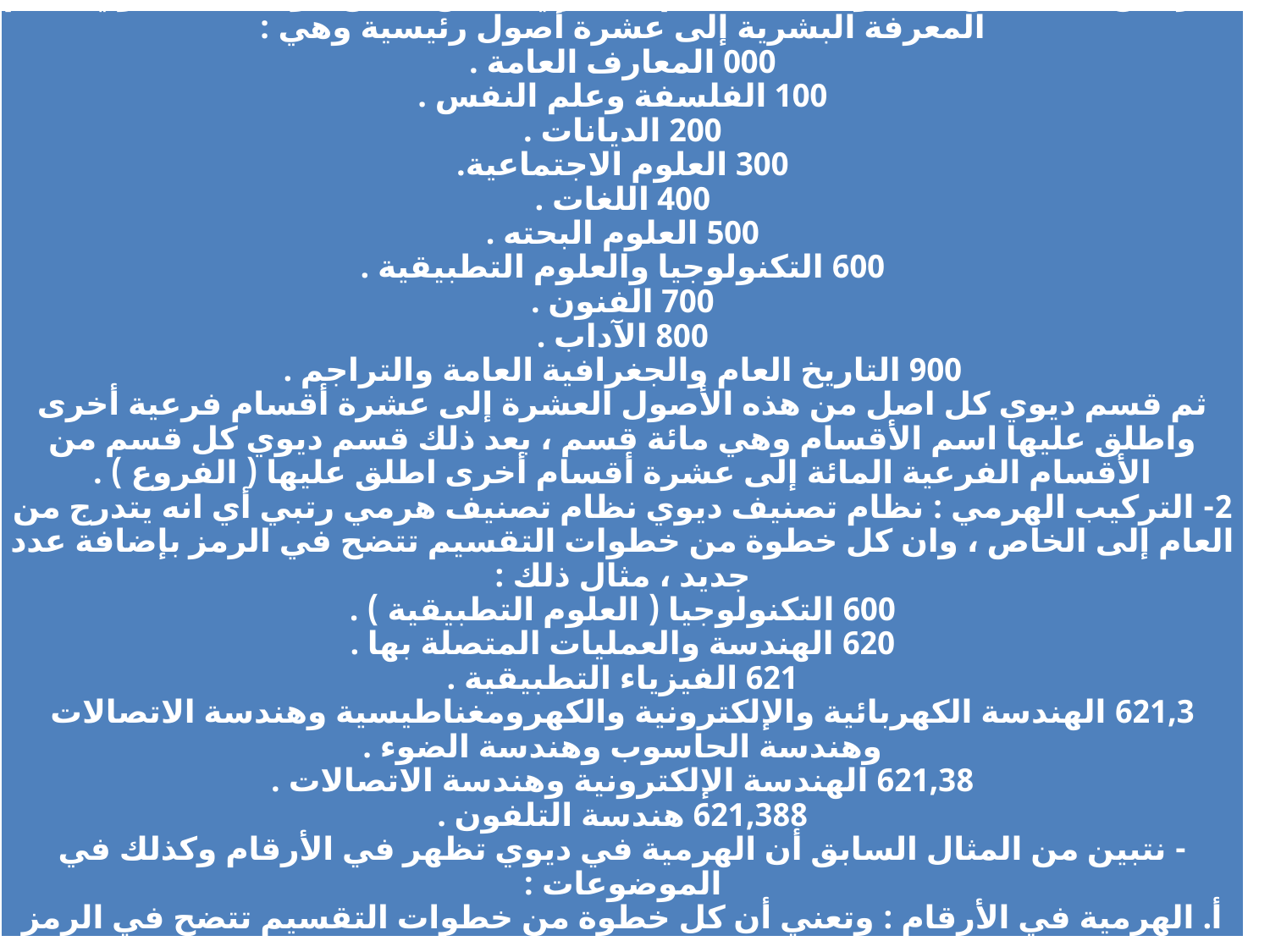

الصفات العامة لنظام دوي العشري  :
1- نظام عشري : الأصل في التسمية هو استخدام دوي للفاصلة العشرية . آلا أن كثيرا من المكتبيين أطلقوا عليه النظام العشري ( بفتح العين ) وذلك لان ديوي قسم المعرفة البشرية إلى عشرة أصول رئيسية وهي :
000 المعارف العامة .
100 الفلسفة وعلم النفس .
200 الديانات .
300 العلوم الاجتماعية.
400 اللغات .
500 العلوم البحته .
600 التكنولوجيا والعلوم التطبيقية .
700 الفنون .
800 الآداب .
900 التاريخ العام والجغرافية العامة والتراجم .
ثم قسم ديوي كل اصل من هذه الأصول العشرة إلى عشرة أقسام فرعية أخرى واطلق عليها اسم الأقسام وهي مائة قسم ، بعد ذلك قسم ديوي كل قسم من الأقسام الفرعية المائة إلى عشرة أقسام أخرى اطلق عليها ( الفروع ) .
2- التركيب الهرمي : نظام تصنيف ديوي نظام تصنيف هرمي رتبي أي انه يتدرج من العام إلى الخاص ، وان كل خطوة من خطوات التقسيم تتضح في الرمز بإضافة عدد جديد ، مثال ذلك :
600 التكنولوجيا ( العلوم التطبيقية ) .
620 الهندسة والعمليات المتصلة بها .
621 الفيزياء التطبيقية .
621,3 الهندسة الكهربائية والإلكترونية والكهرومغناطيسية وهندسة الاتصالات وهندسة الحاسوب وهندسة الضوء .
621,38 الهندسة الإلكترونية وهندسة الاتصالات .
621,388 هندسة التلفون .
- نتبين من المثال السابق أن الهرمية في ديوي تظهر في الأرقام وكذلك في الموضوعات :
أ‌. الهرمية في الأرقام : وتعني أن كل خطوة من خطوات التقسيم تتضح في الرمز بإضافة عدد جديد إلى الرقم الأصلي .
ب‌. الهرمية في الموضوعات : وتعني أن كل موضوع في الترقيم الواحد المتتابع هو جزء من الموضوع الذي قبله ويبدأ من الموضوع العام إلى الموضوع الخاص .
#